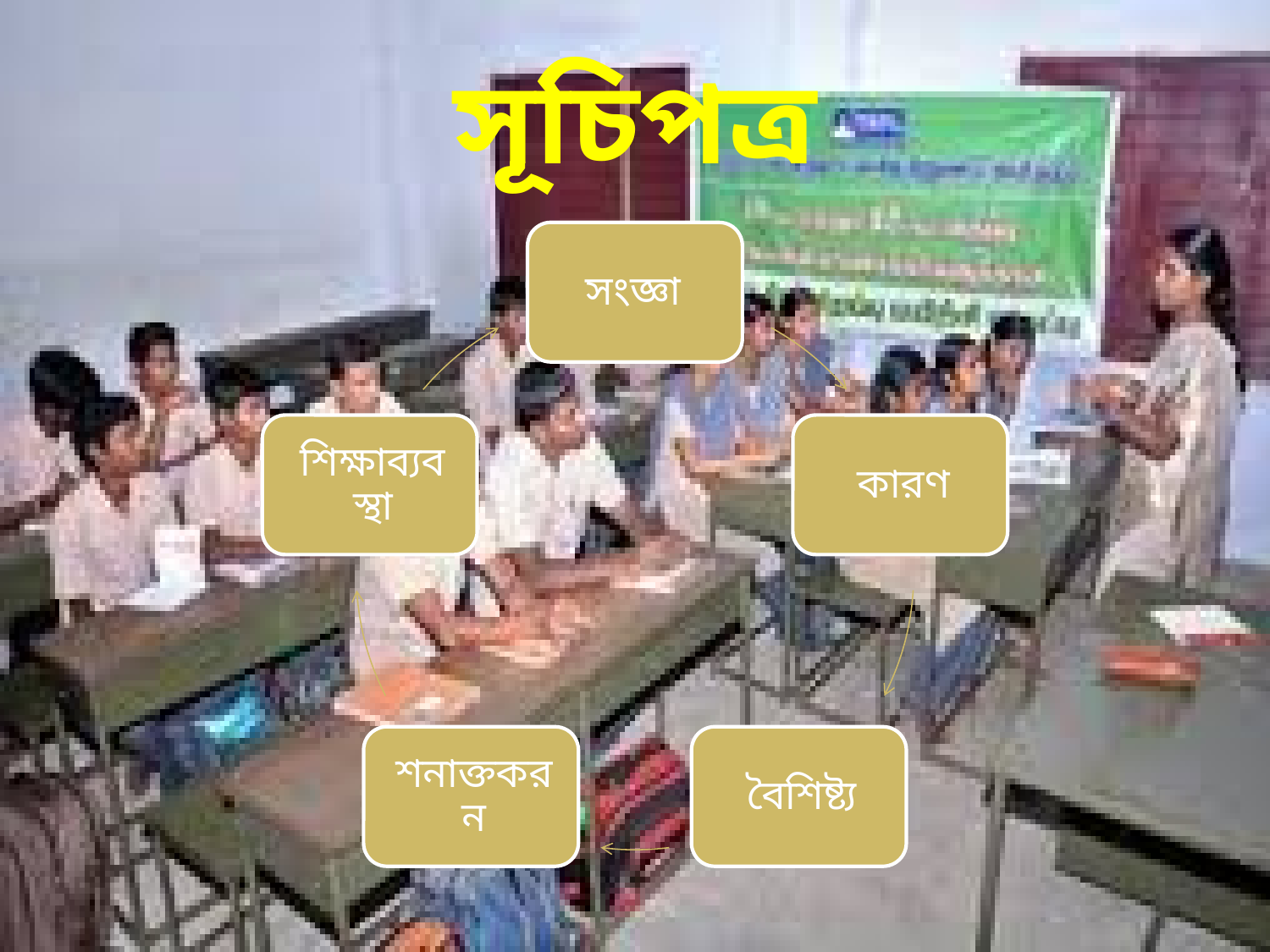

# সূচিপত্র
সংজ্ঞা
কারণ
বৈশিষ্ট্য
শনাক্তকরন
শিক্ষাব্যবস্থা